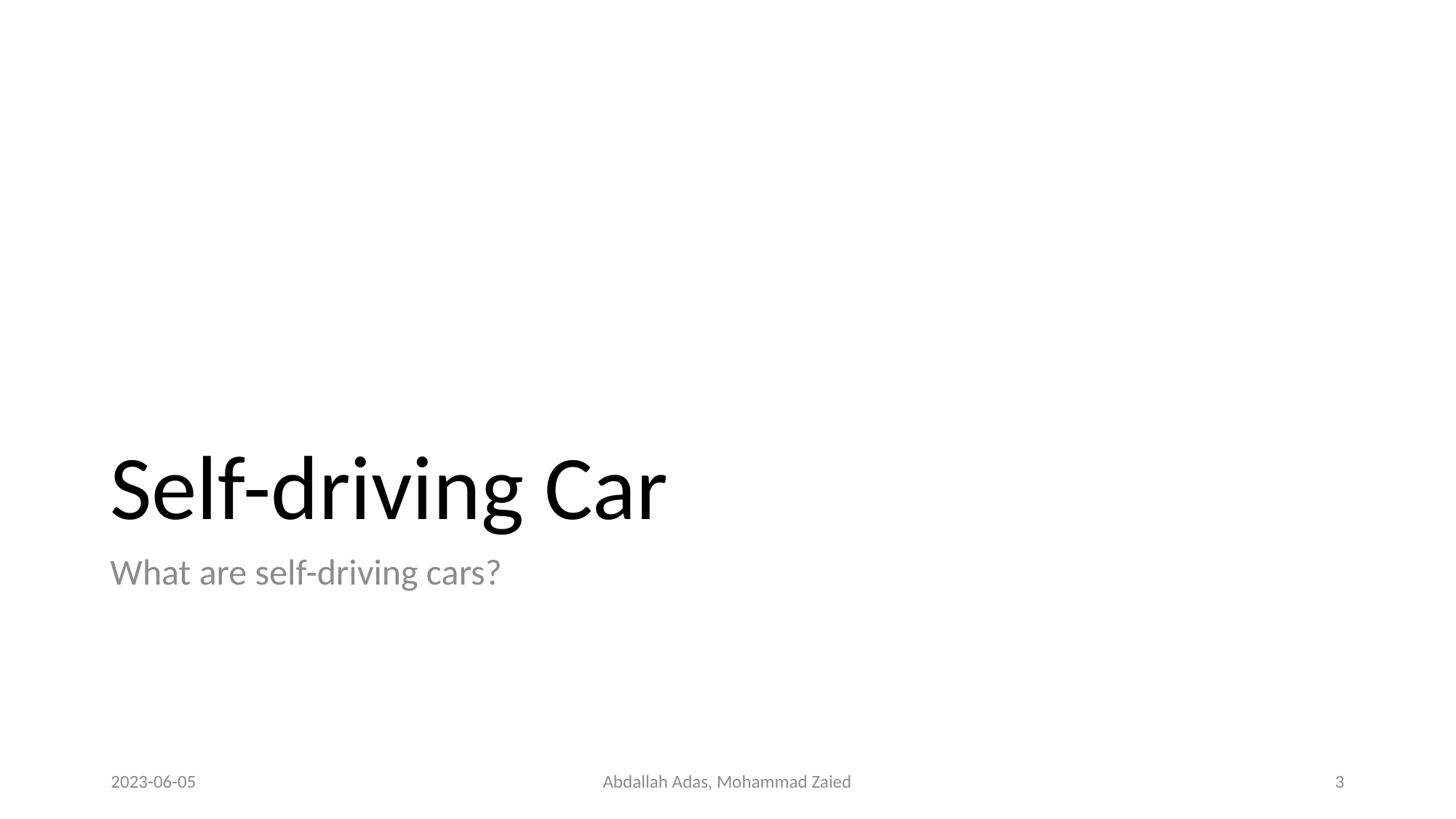

# Self-driving Car
What are self-driving cars?
2023-06-05
Abdallah Adas, Mohammad Zaied
3